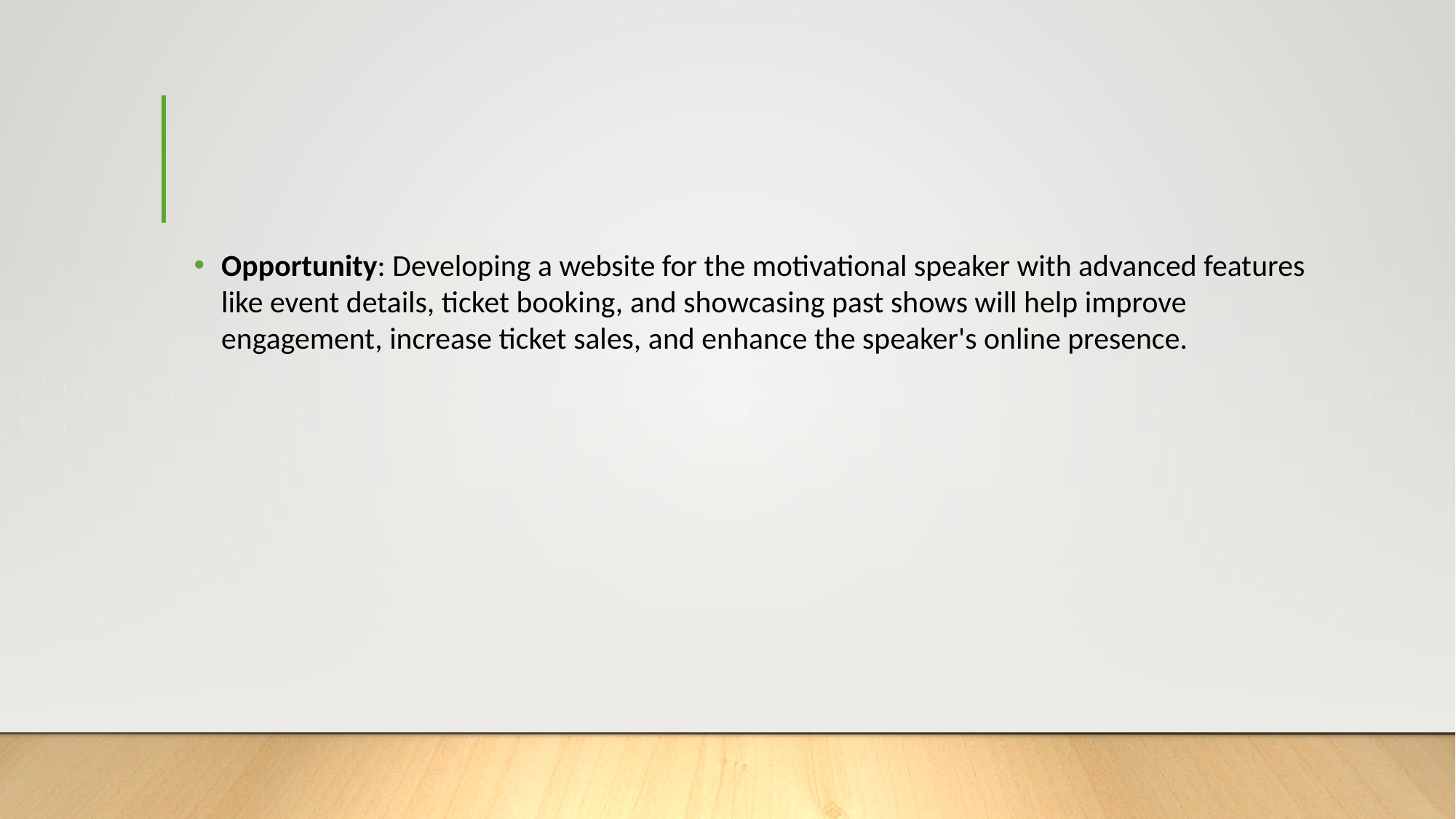

Opportunity: Developing a website for the motivational speaker with advanced features like event details, ticket booking, and showcasing past shows will help improve engagement, increase ticket sales, and enhance the speaker's online presence.